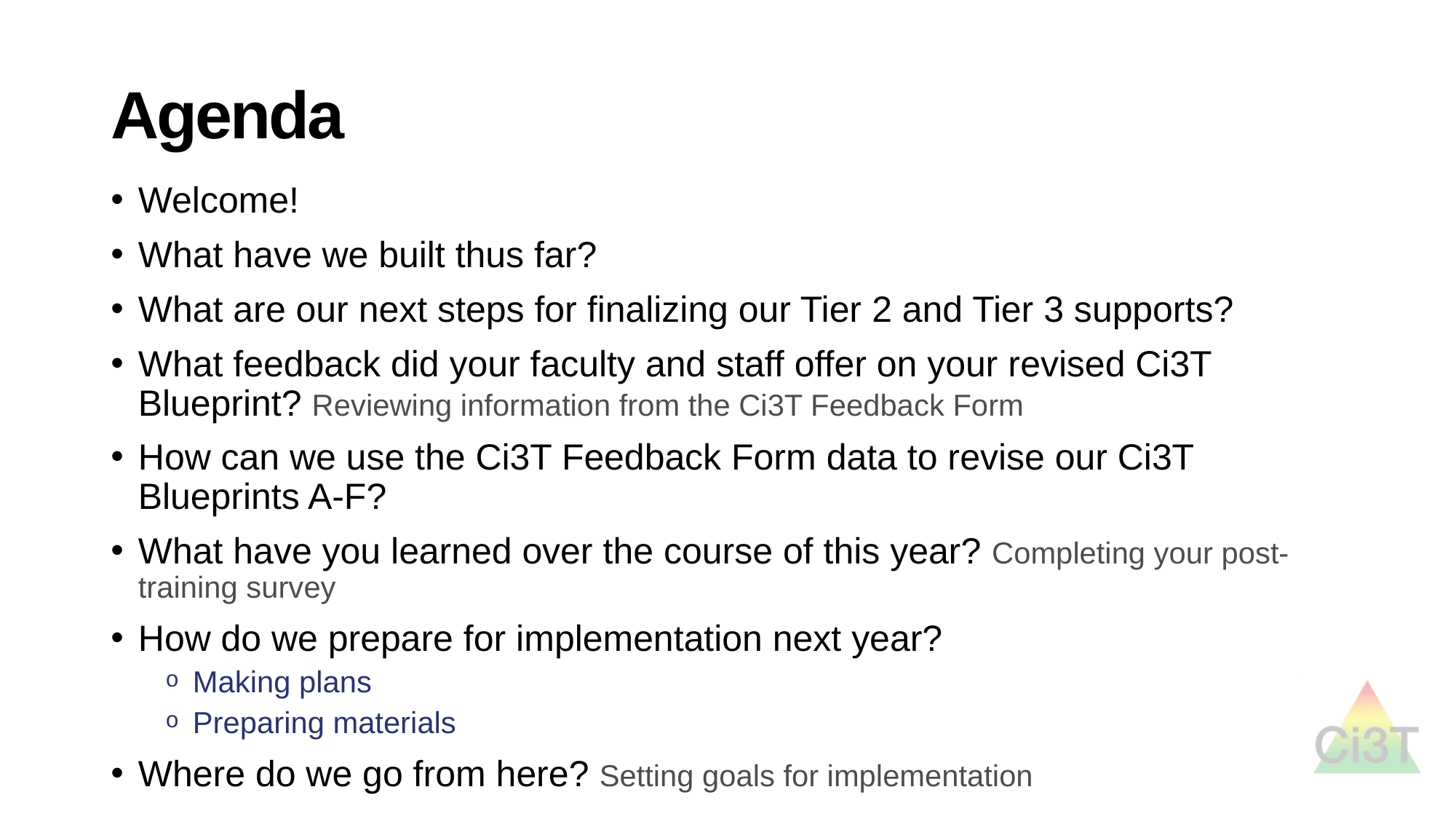

# Agenda
Welcome!
What have we built thus far?
What are our next steps for finalizing our Tier 2 and Tier 3 supports?
What feedback did your faculty and staff offer on your revised Ci3T Blueprint? Reviewing information from the Ci3T Feedback Form
How can we use the Ci3T Feedback Form data to revise our Ci3T Blueprints A-F?
What have you learned over the course of this year? Completing your post-training survey
How do we prepare for implementation next year?
Making plans
Preparing materials
Where do we go from here? Setting goals for implementation